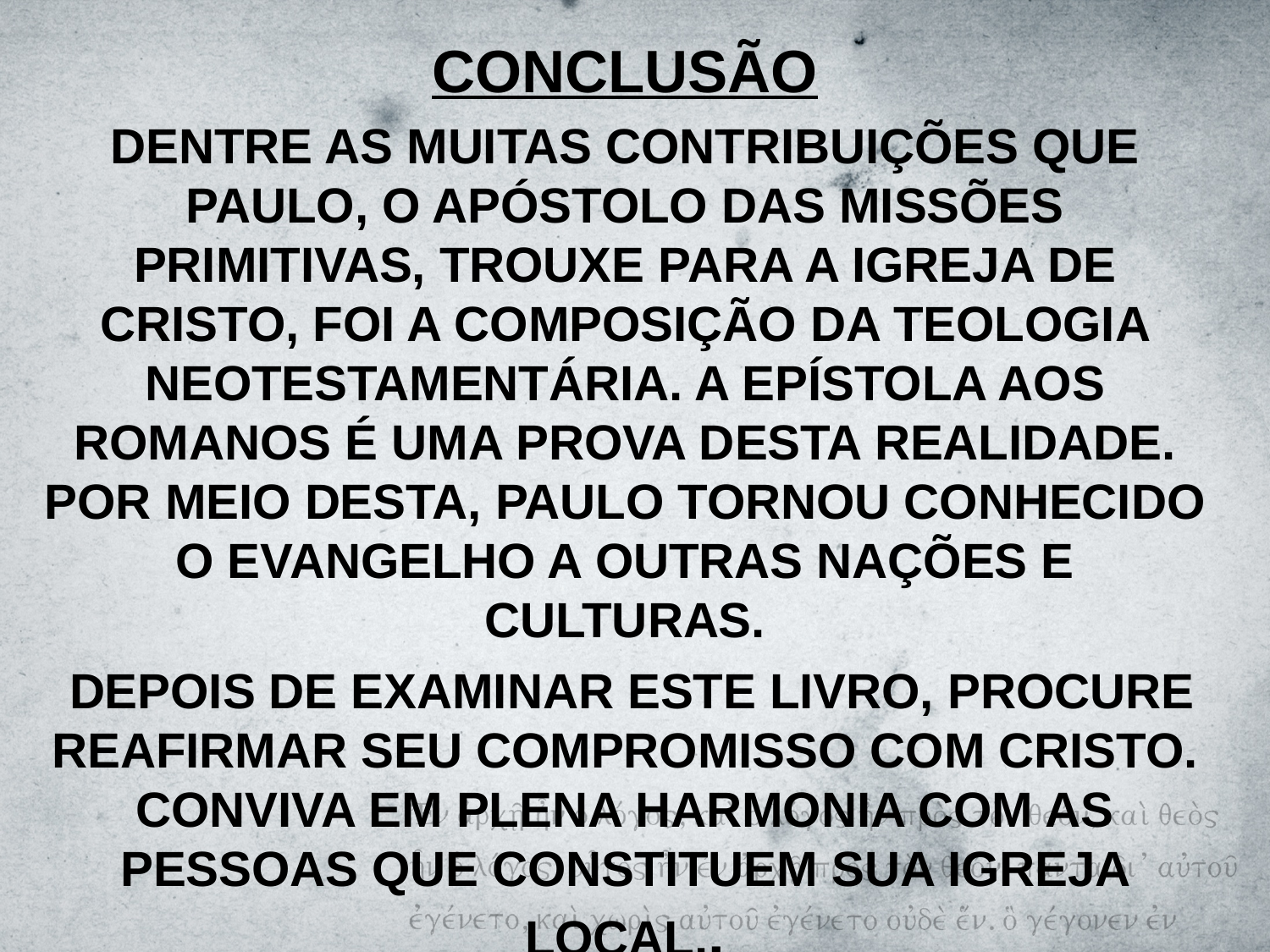

CONCLUSÃO
DENTRE AS MUITAS CONTRIBUIÇÕES QUE PAULO, O APÓSTOLO DAS MISSÕES PRIMITIVAS, TROUXE PARA A IGREJA DE CRISTO, FOI A COMPOSIÇÃO DA TEOLOGIA NEOTESTAMENTÁRIA. A EPÍSTOLA AOS ROMANOS É UMA PROVA DESTA REALIDADE. POR MEIO DESTA, PAULO TORNOU CONHECIDO O EVANGELHO A OUTRAS NAÇÕES E CULTURAS.
 DEPOIS DE EXAMINAR ESTE LIVRO, PROCURE REAFIRMAR SEU COMPROMISSO COM CRISTO. CONVIVA EM PLENA HARMONIA COM AS PESSOAS QUE CONSTITUEM SUA IGREJA LOCAL..
.